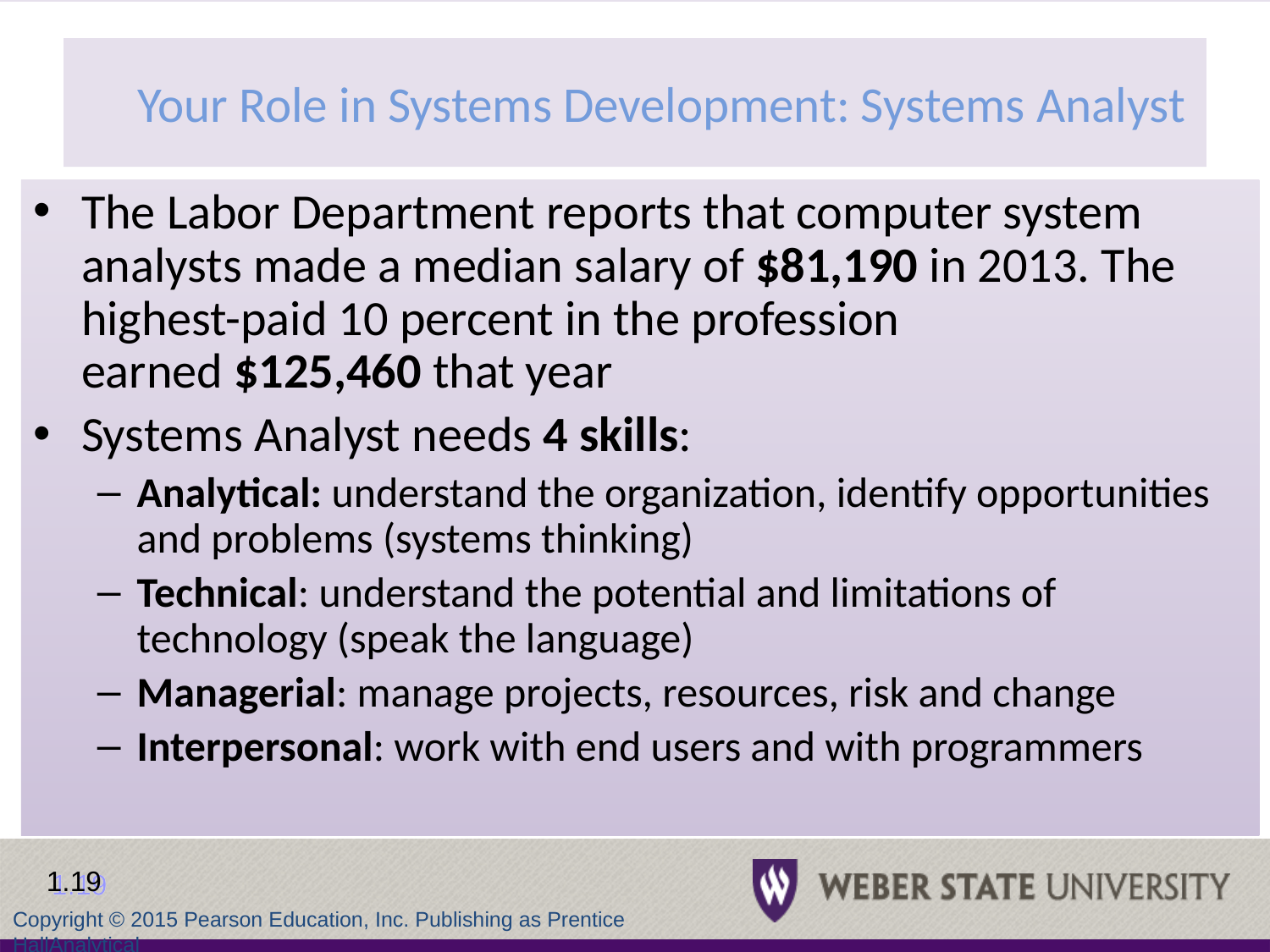

# Your Role in Systems Development: Systems Analyst
The Labor Department reports that computer system analysts made a median salary of $81,190 in 2013. The highest-paid 10 percent in the profession earned $125,460 that year
Systems Analyst needs 4 skills:
Analytical: understand the organization, identify opportunities and problems (systems thinking)
Technical: understand the potential and limitations of technology (speak the language)
Managerial: manage projects, resources, risk and change
Interpersonal: work with end users and with programmers

1.19
Copyright © 2015 Pearson Education, Inc. Publishing as Prentice HallAnalytical